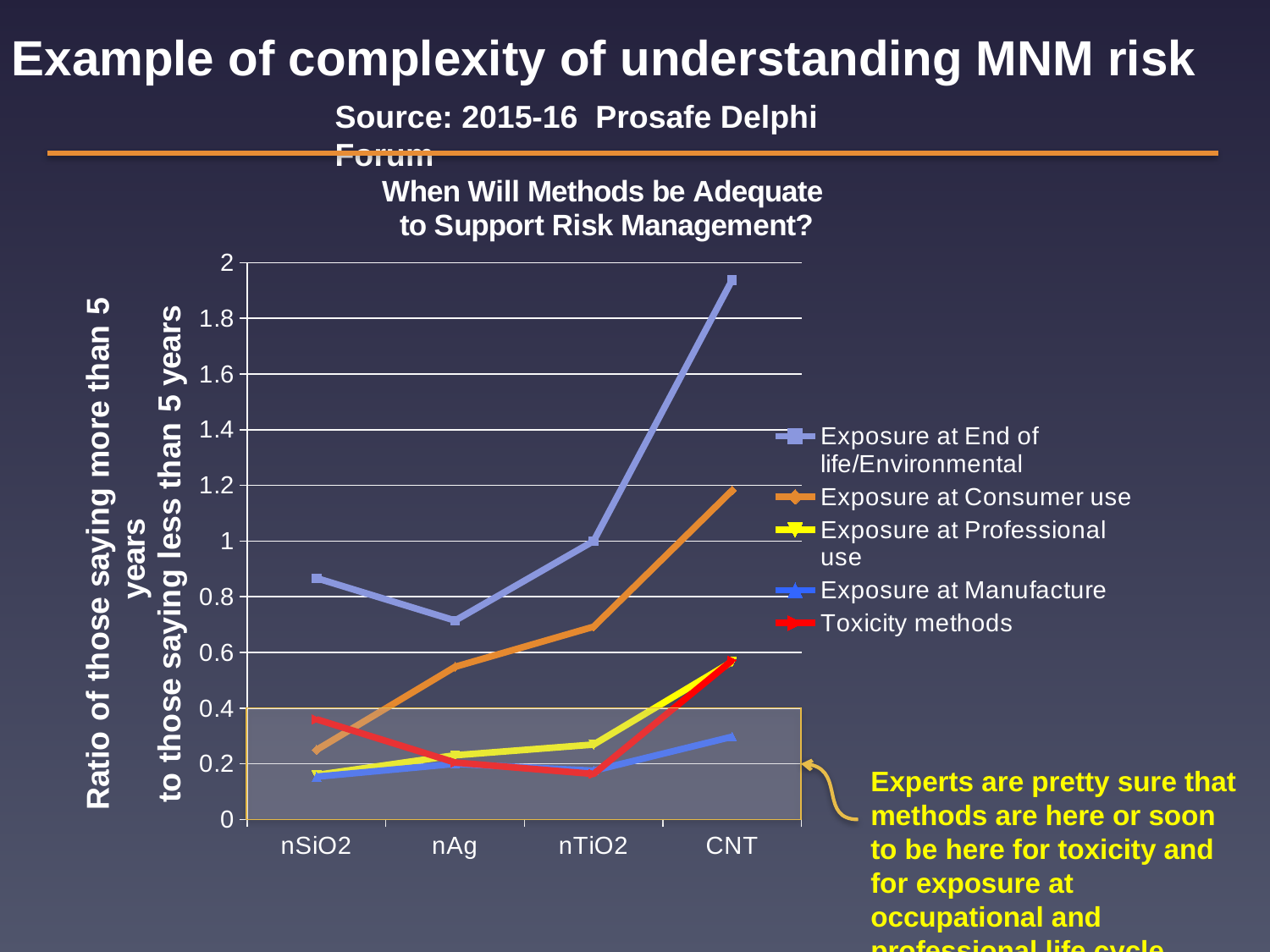

Example of complexity of understanding MNM risk
Source: 2015-16  Prosafe Delphi Forum

### Chart: When Will Methods be Adequate
to Support Risk Management?

| Category | Exposure at End of life/Environmental | Exposure at Consumer use | Exposure at Professional use | Exposure at Manufacture | Toxicity methods |
|---|---|---|---|---|---|
| nSiO2 | 0.866716445771887 | 0.25 | 0.159958241503306 | 0.153819524578814 | 0.36 |
| nAg | 0.714383679067375 | 0.548382102492646 | 0.230769230769231 | 0.199927997119885 | 0.204545454545455 |
| nTiO2 | 1.0 | 0.692333728211203 | 0.269230769230769 | 0.175364362952515 | 0.163636363636364 |
| CNT | 1.937426556991775 | 1.18171902268761 | 0.566661444461852 | 0.297314826825788 | 0.571428571428571 |
Experts are pretty sure that methods are here or soon to be here for toxicity and for exposure at occupational and professional life cycle stages